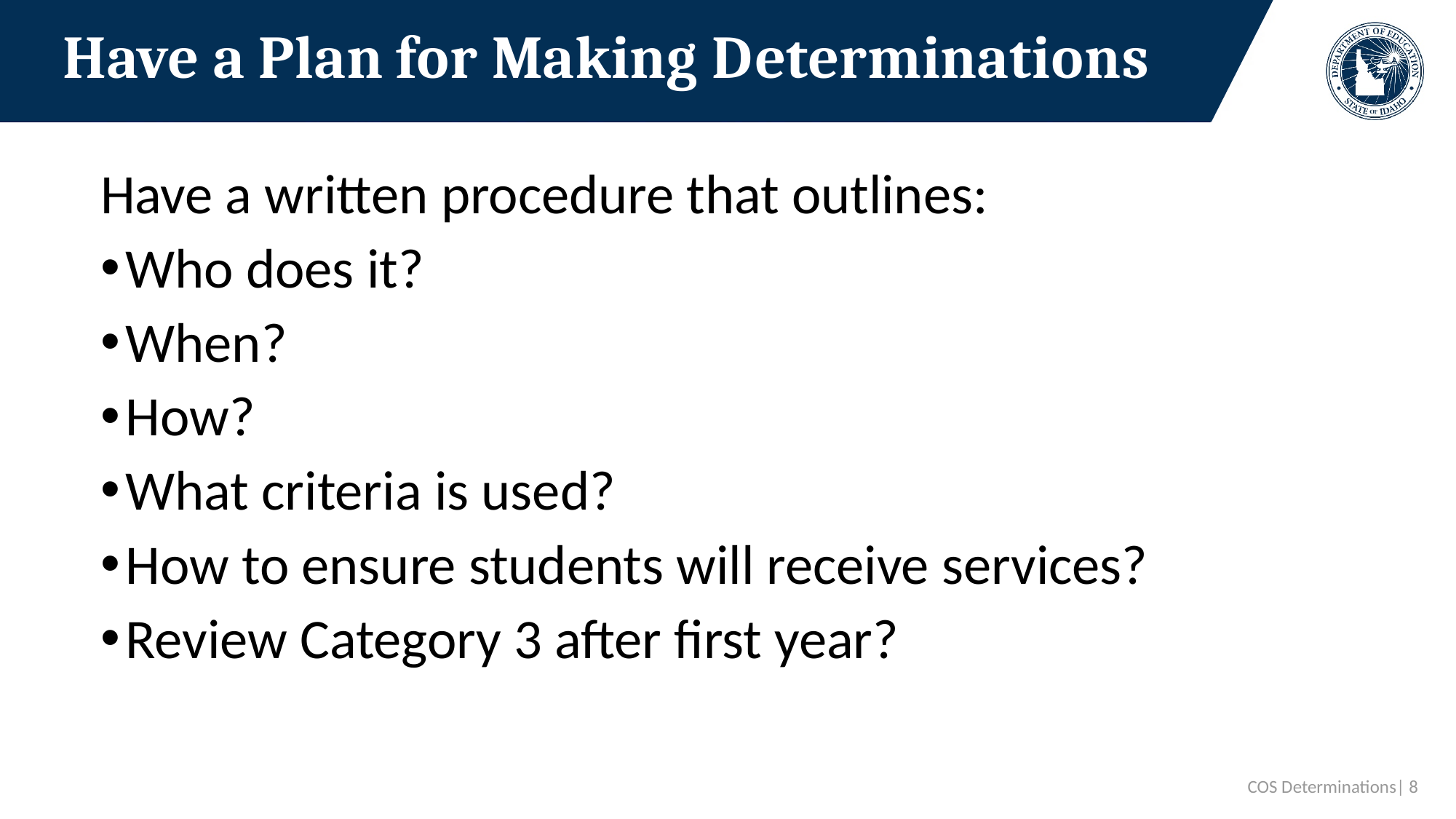

# Have a Plan for Making Determinations
Have a written procedure that outlines:
Who does it?
When?
How?
What criteria is used?
How to ensure students will receive services?
Review Category 3 after first year?

COS Determinations| 8